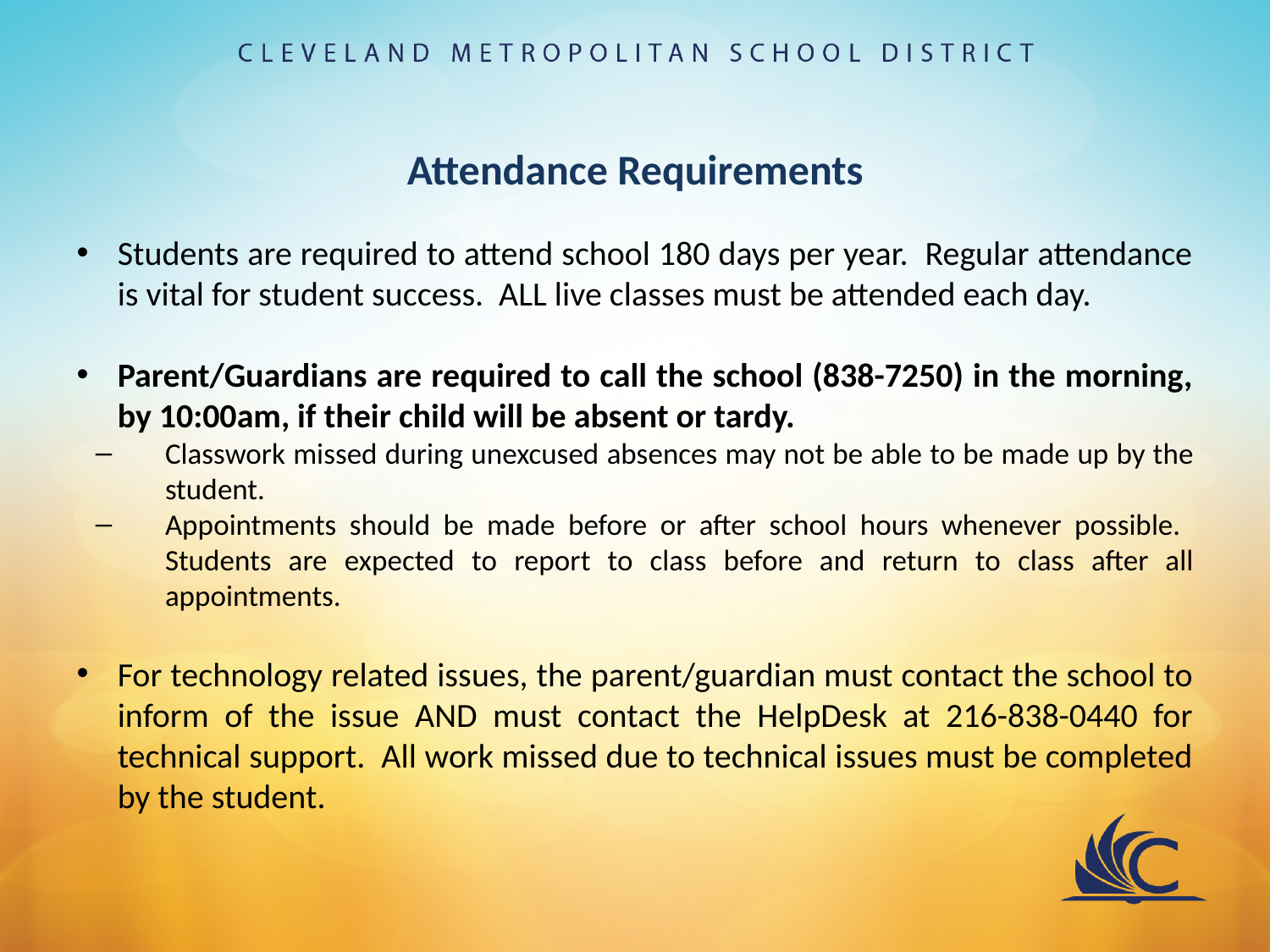

# Attendance Requirements
Students are required to attend school 180 days per year.  Regular attendance is vital for student success.  ALL live classes must be attended each day.

Parent/Guardians are required to call the school (838-7250) in the morning, by 10:00am, if their child will be absent or tardy.
Classwork missed during unexcused absences may not be able to be made up by the student.
Appointments should be made before or after school hours whenever possible.  Students are expected to report to class before and return to class after all appointments.

For technology related issues, the parent/guardian must contact the school to inform of the issue AND must contact the HelpDesk at 216-838-0440 for technical support.  All work missed due to technical issues must be completed by the student.